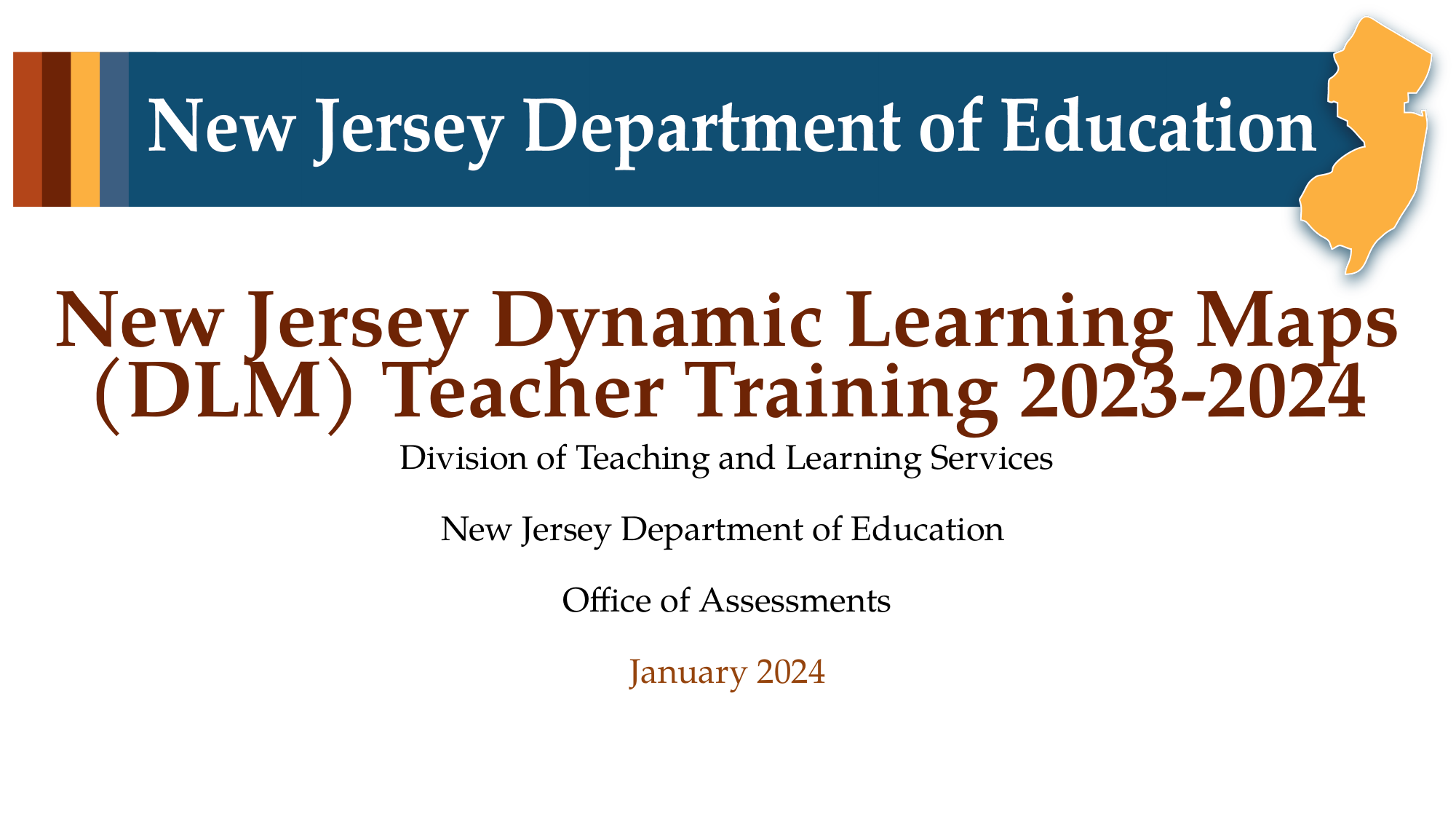

# New Jersey Dynamic Learning Maps (DLM) Teacher Training 2023-2024
Division of Teaching and Learning Services
New Jersey Department of Education
Office of Assessments
January 2024